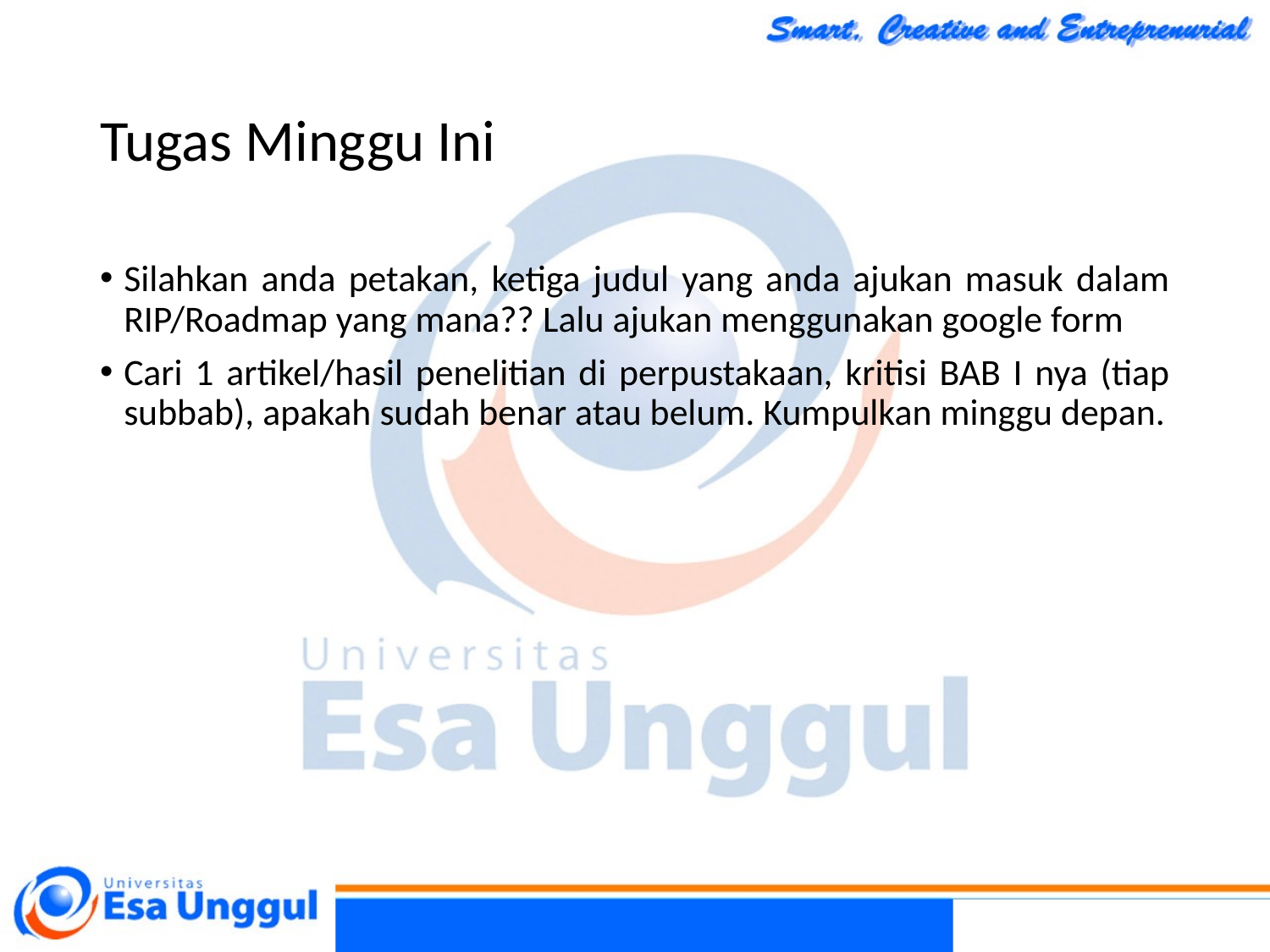

# Tugas Minggu Ini
Silahkan anda petakan, ketiga judul yang anda ajukan masuk dalam RIP/Roadmap yang mana?? Lalu ajukan menggunakan google form
Cari 1 artikel/hasil penelitian di perpustakaan, kritisi BAB I nya (tiap subbab), apakah sudah benar atau belum. Kumpulkan minggu depan.